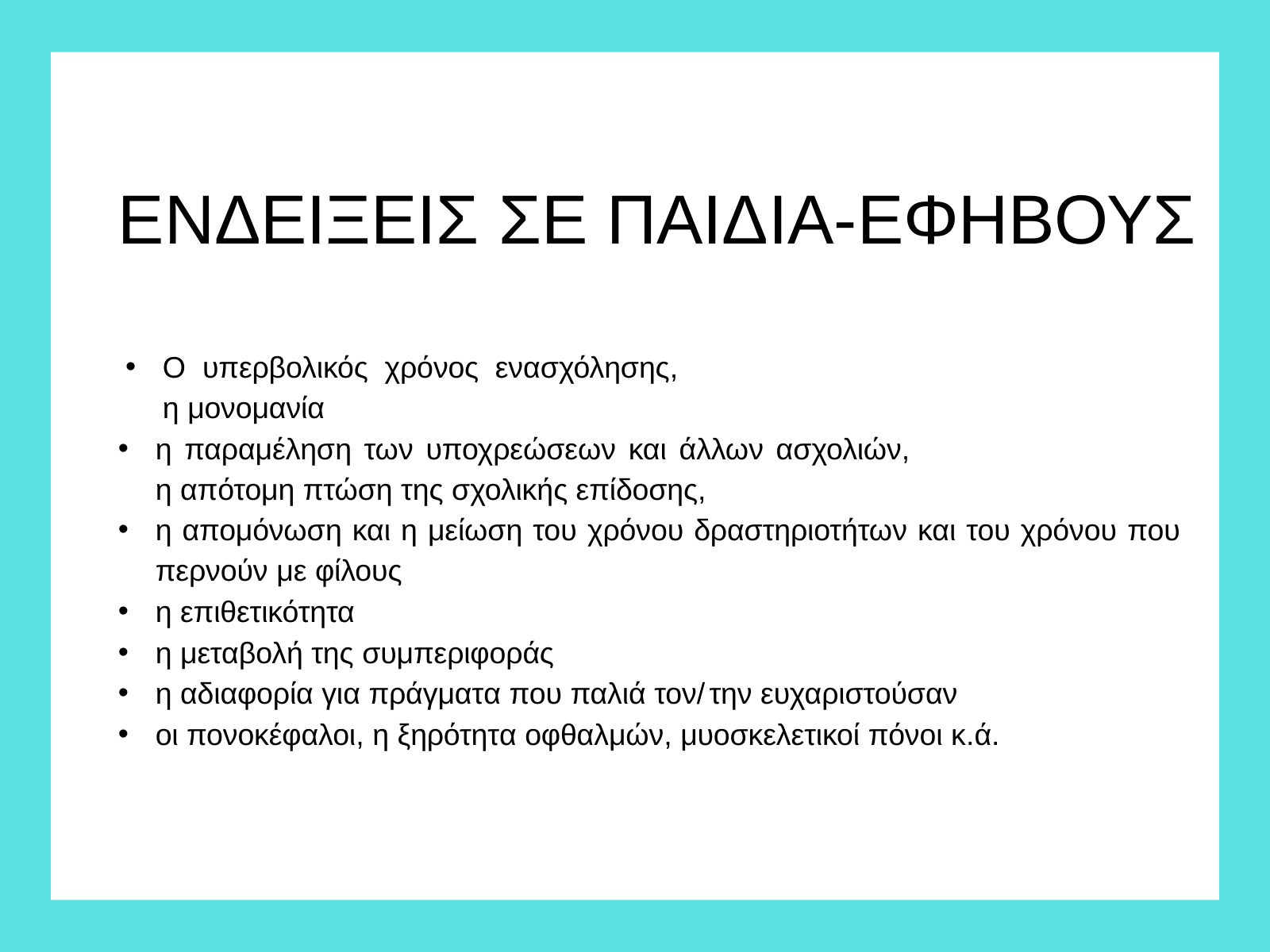

ΕΝΔΕΙΞΕΙΣ ΣΕ ΠΑΙΔΙΑ-ΕΦΗΒΟΥΣ
Ο υπερβολικός χρόνος ενασχόλησης, η μονομανία
η παραμέληση των υποχρεώσεων και άλλων ασχολιών, η απότομη πτώση της σχολικής επίδοσης,
η απομόνωση και η μείωση του χρόνου δραστηριοτήτων και του χρόνου που περνούν με φίλους
η επιθετικότητα
η μεταβολή της συμπεριφοράς
η αδιαφορία για πράγματα που παλιά τον/την ευχαριστούσαν
οι πονοκέφαλοι, η ξηρότητα οφθαλμών, μυοσκελετικοί πόνοι κ.ά.